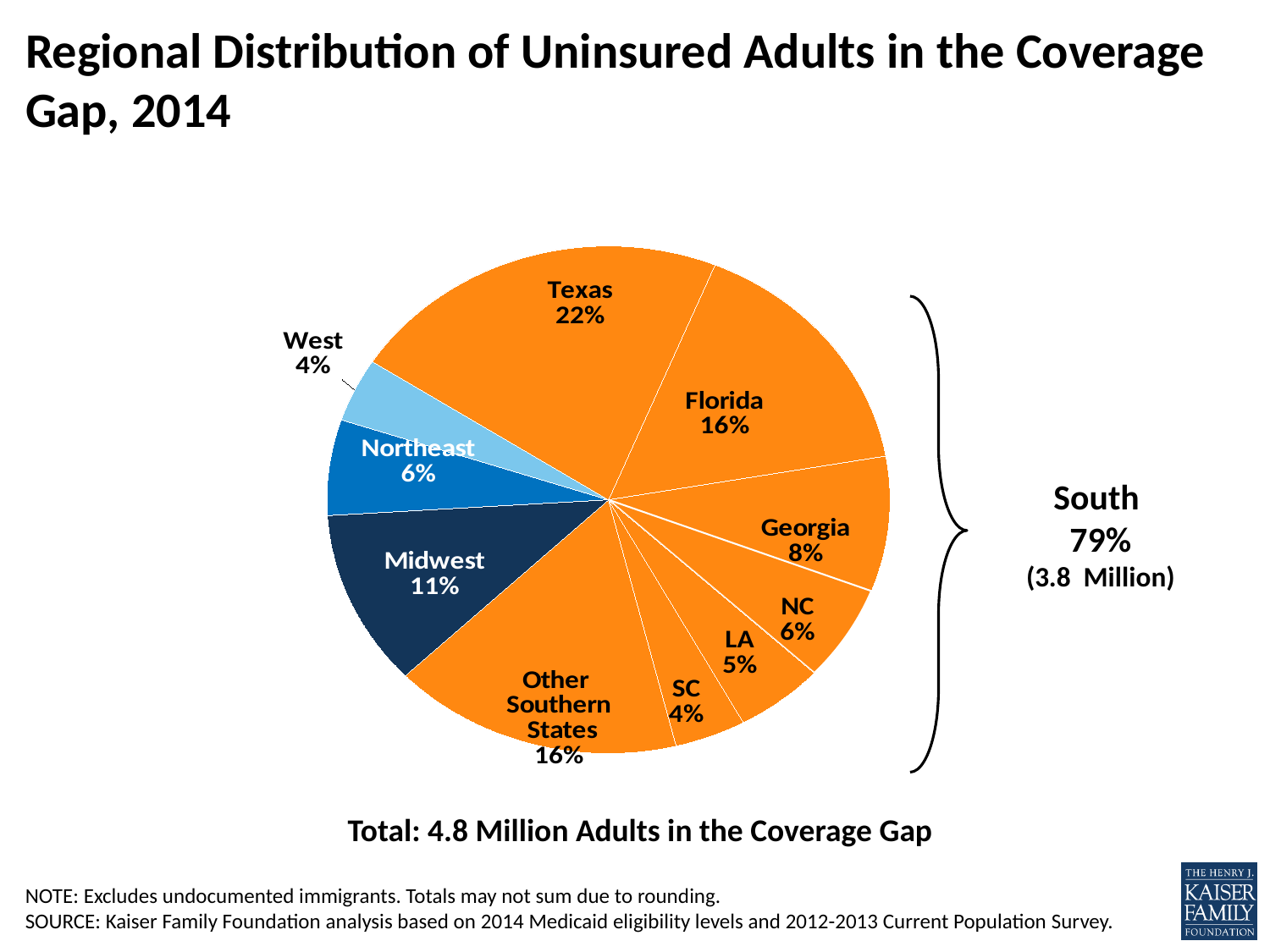

# Regional Distribution of Uninsured Adults in the Coverage Gap, 2014

### Chart

| Category | All POC |
|---|---|
| Texas | 0.21658128319021522 |
| Florida | 0.15810337715351627 |
| Georgia | 0.08472360463813441 |
| NC | 0.06 |
| LA | 0.05011817924341617 |
| SC | 0.0402 |
| Other
Southern
 States | 0.16431028714424123 |
| Midwest | 0.11 |
| Northeast | 0.06 |
| West | 0.04 |
South
79%
(3.8  Million)
Total: 4.8 Million Adults in the Coverage Gap

NOTE: Excludes undocumented immigrants. Totals may not sum due to rounding.
SOURCE: Kaiser Family Foundation analysis based on 2014 Medicaid eligibility levels and 2012-2013 Current Population Survey.